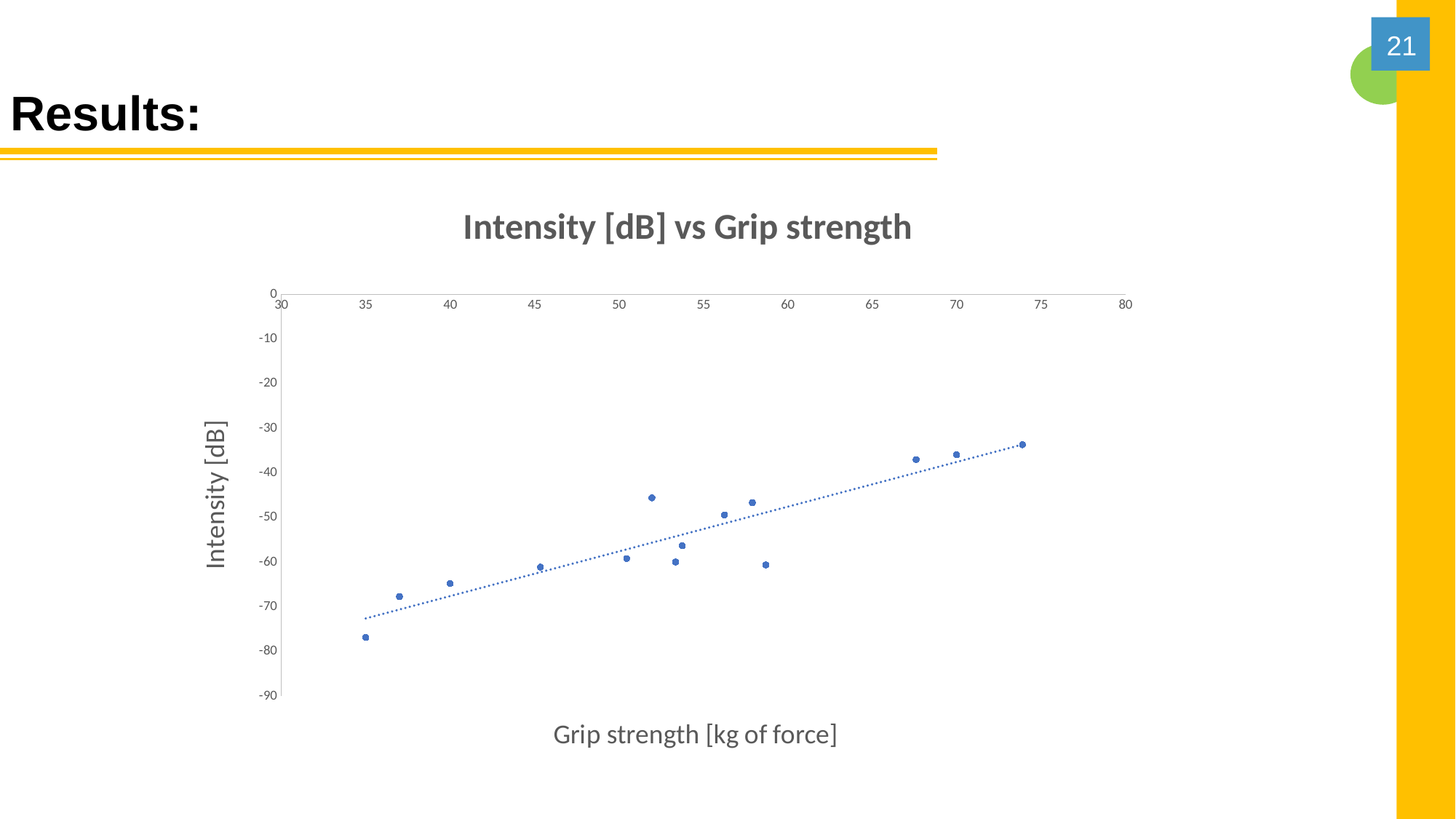

21

Results:

### Chart: Intensity [dB] vs Grip strength

| Category |  |
|---|---|